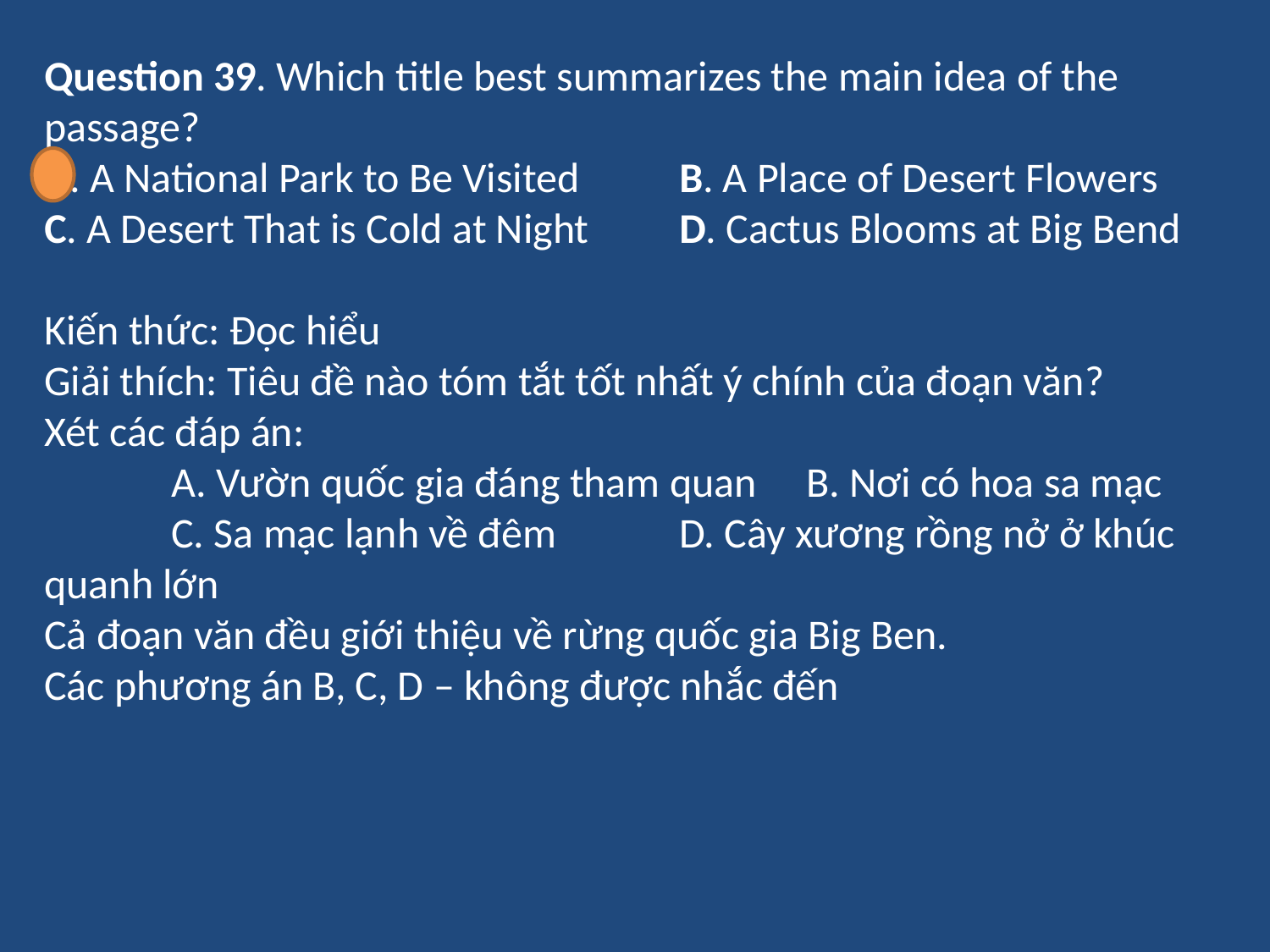

Question 39. Which title best summarizes the main idea of the passage?
A. A National Park to Be Visited	B. A Place of Desert Flowers
C. A Desert That is Cold at Night	D. Cactus Blooms at Big Bend

Kiến thức: Đọc hiểu
Giải thích: Tiêu đề nào tóm tắt tốt nhất ý chính của đoạn văn?
Xét các đáp án:
	A. Vườn quốc gia đáng tham quan 	B. Nơi có hoa sa mạc
	C. Sa mạc lạnh về đêm 	D. Cây xương rồng nở ở khúc quanh lớn
Cả đoạn văn đều giới thiệu về rừng quốc gia Big Ben.
Các phương án B, C, D – không được nhắc đến